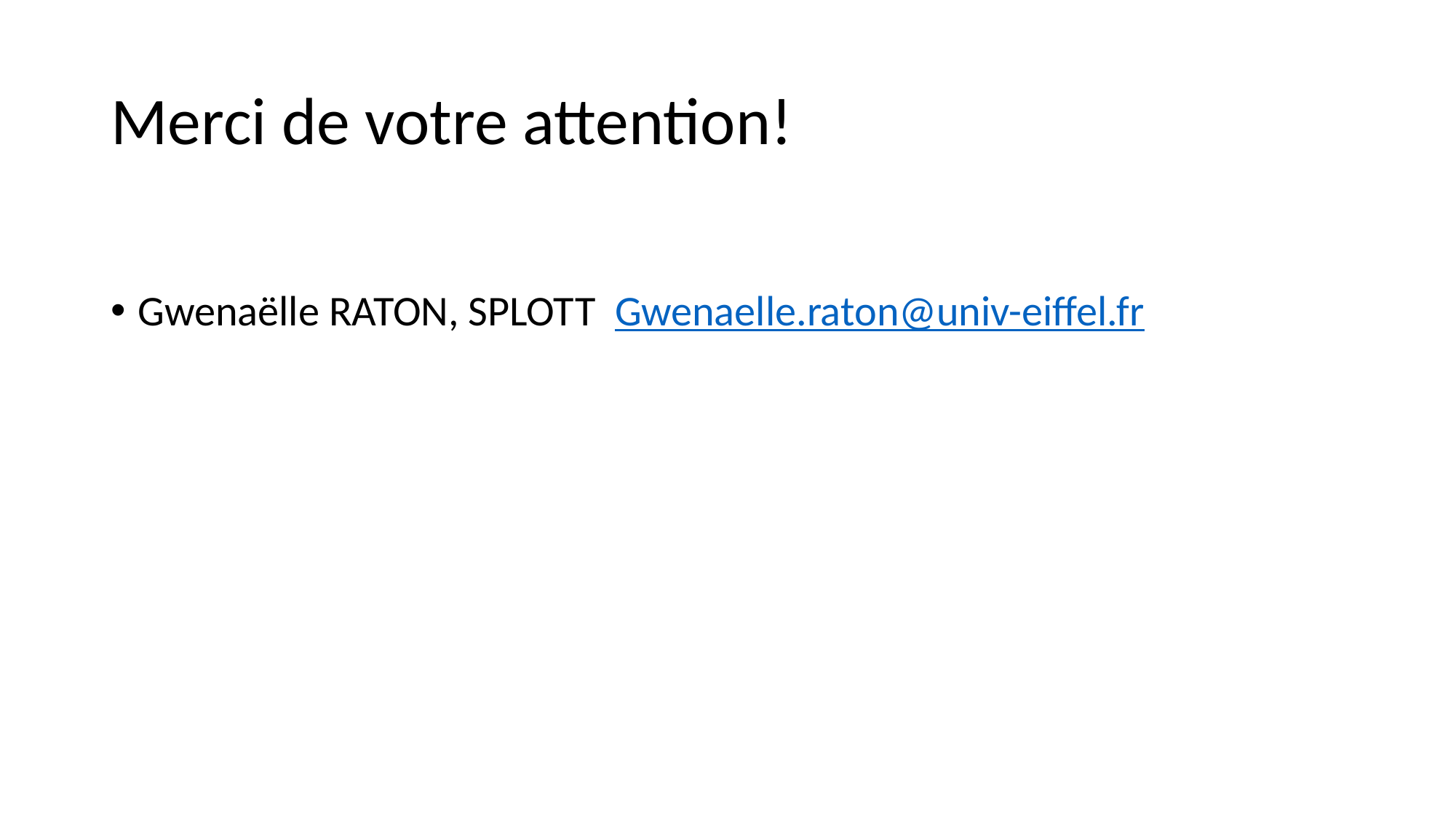

# Merci de votre attention!

Gwenaëlle RATON, SPLOTT  Gwenaelle.raton@univ-eiffel.fr